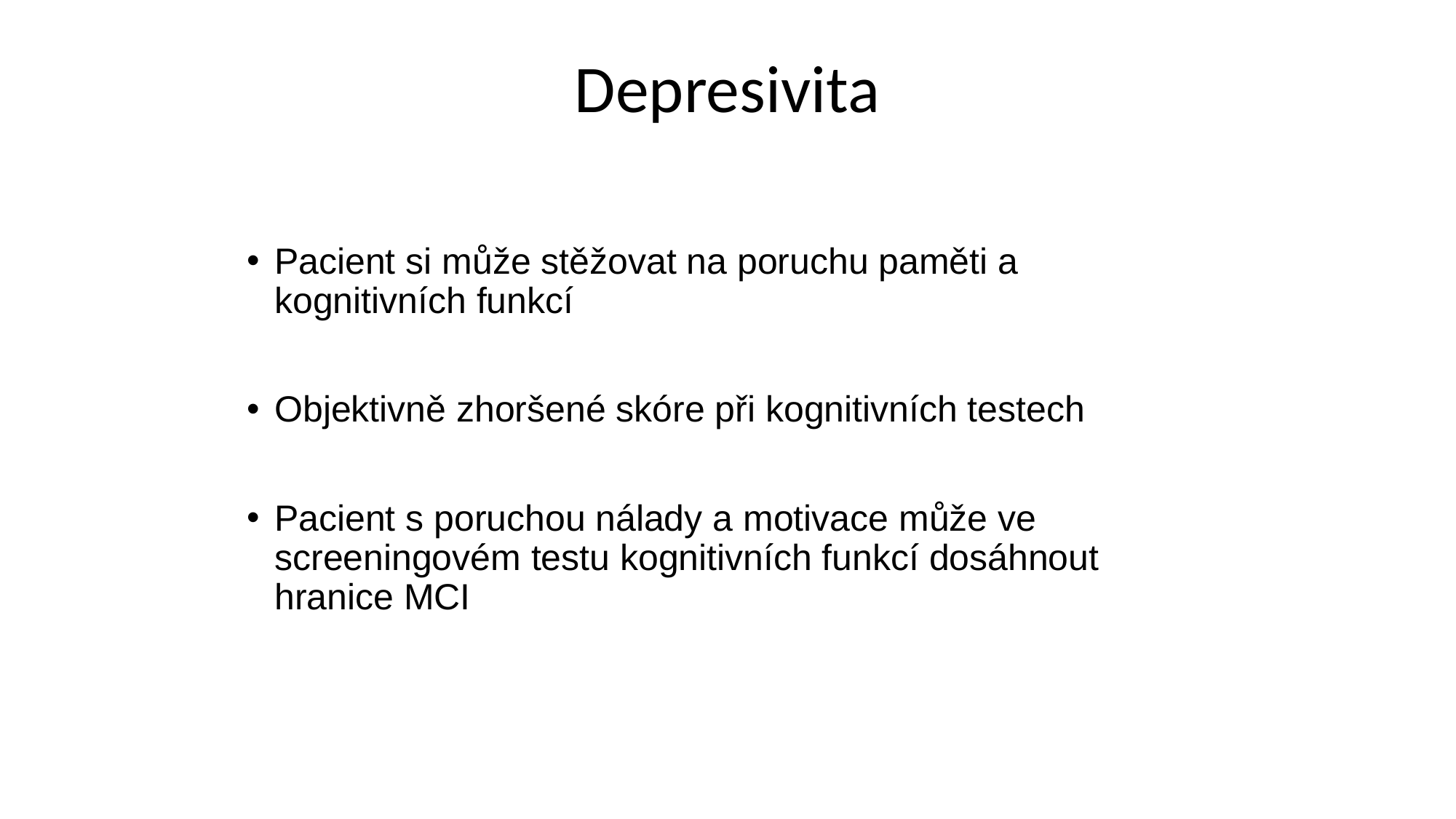

# Depresivita
Pacient si může stěžovat na poruchu paměti a kognitivních funkcí

Objektivně zhoršené skóre při kognitivních testech

Pacient s poruchou nálady a motivace může ve screeningovém testu kognitivních funkcí dosáhnout hranice MCI